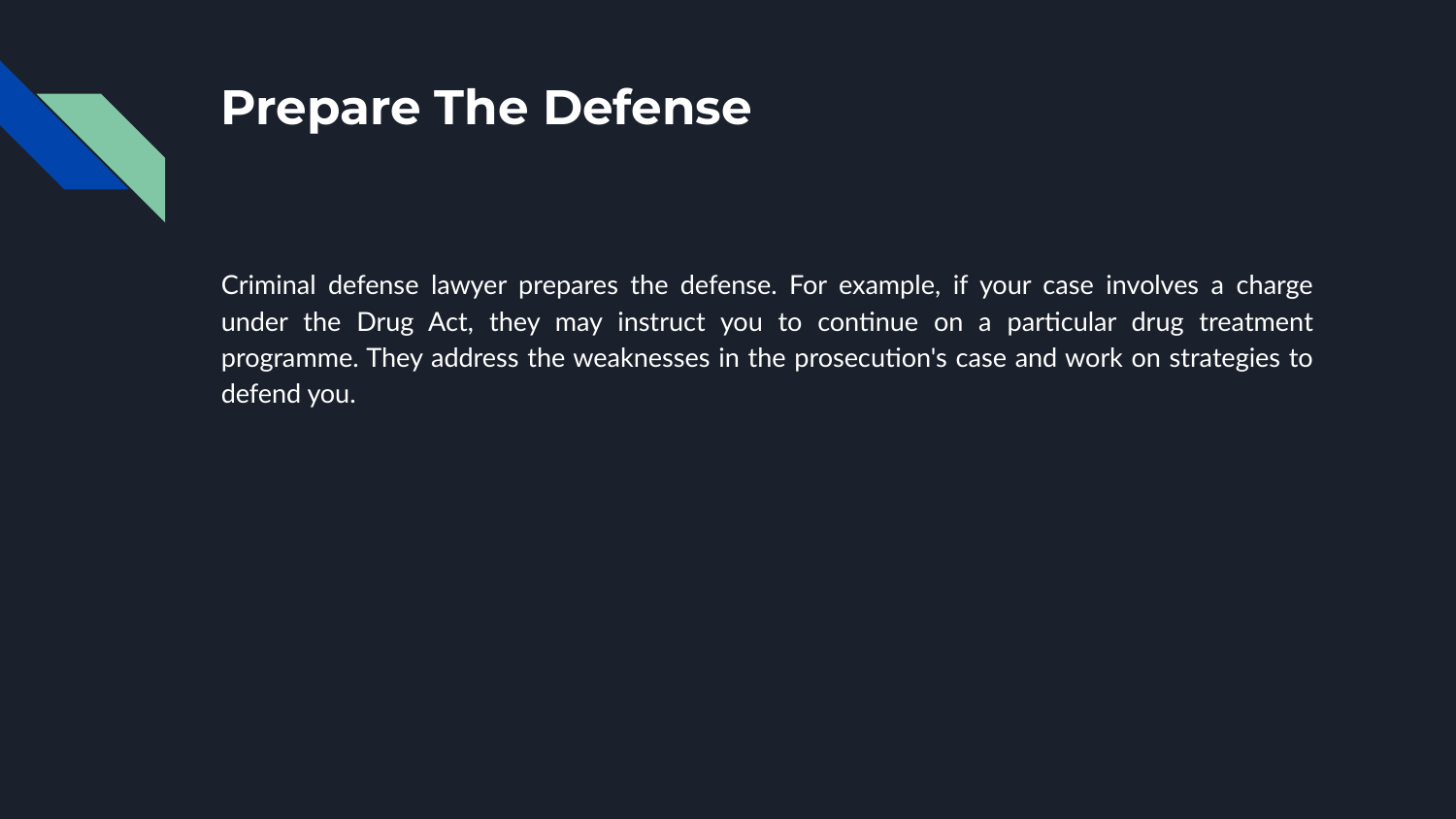

# Prepare The Defense

Criminal defense lawyer prepares the defense. For example, if your case involves a charge under the Drug Act, they may instruct you to continue on a particular drug treatment programme. They address the weaknesses in the prosecution's case and work on strategies to defend you.